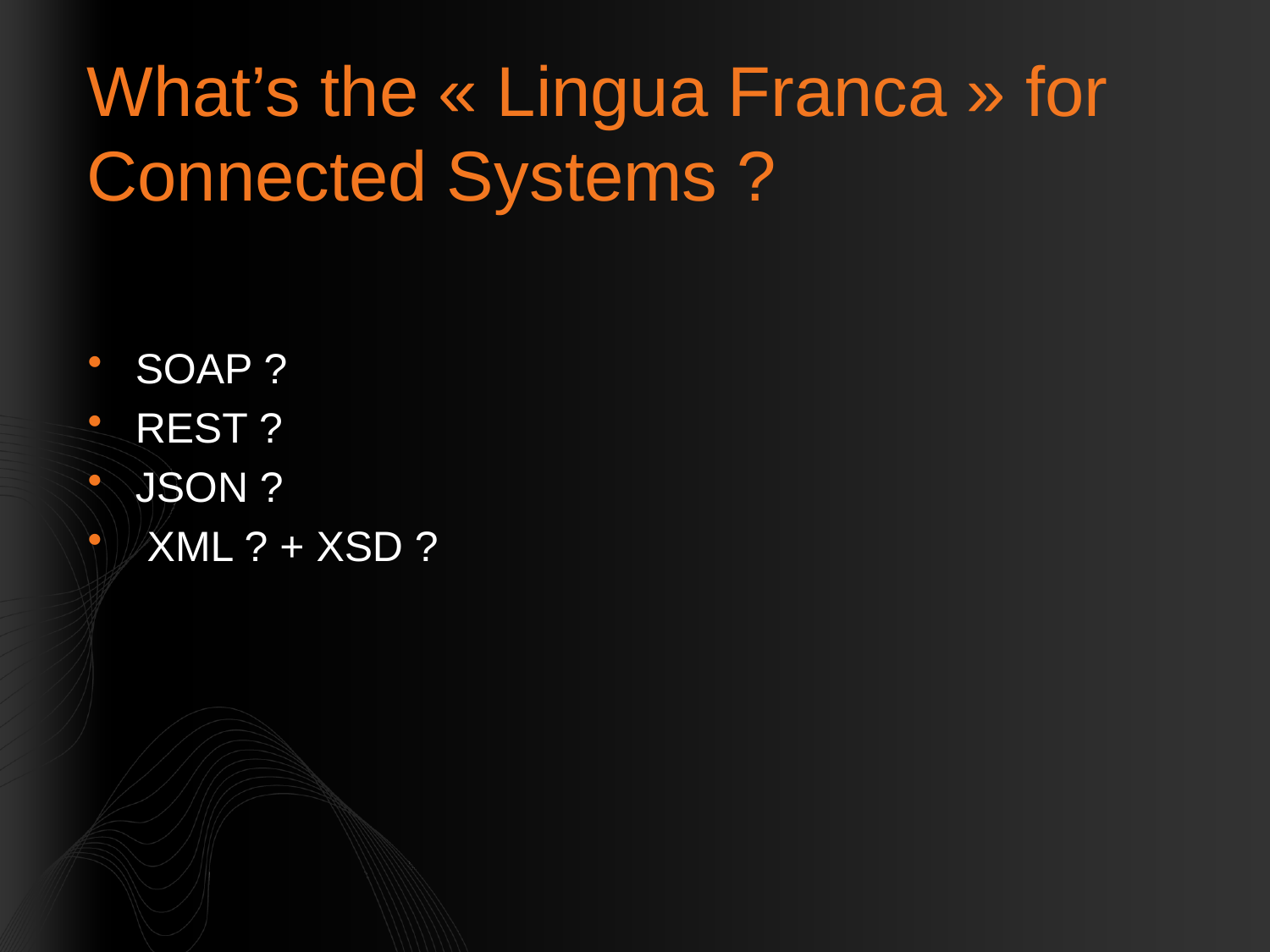

# What’s the « Lingua Franca » for Connected Systems ?
SOAP ?
REST ?
JSON ?
 XML ? + XSD ?